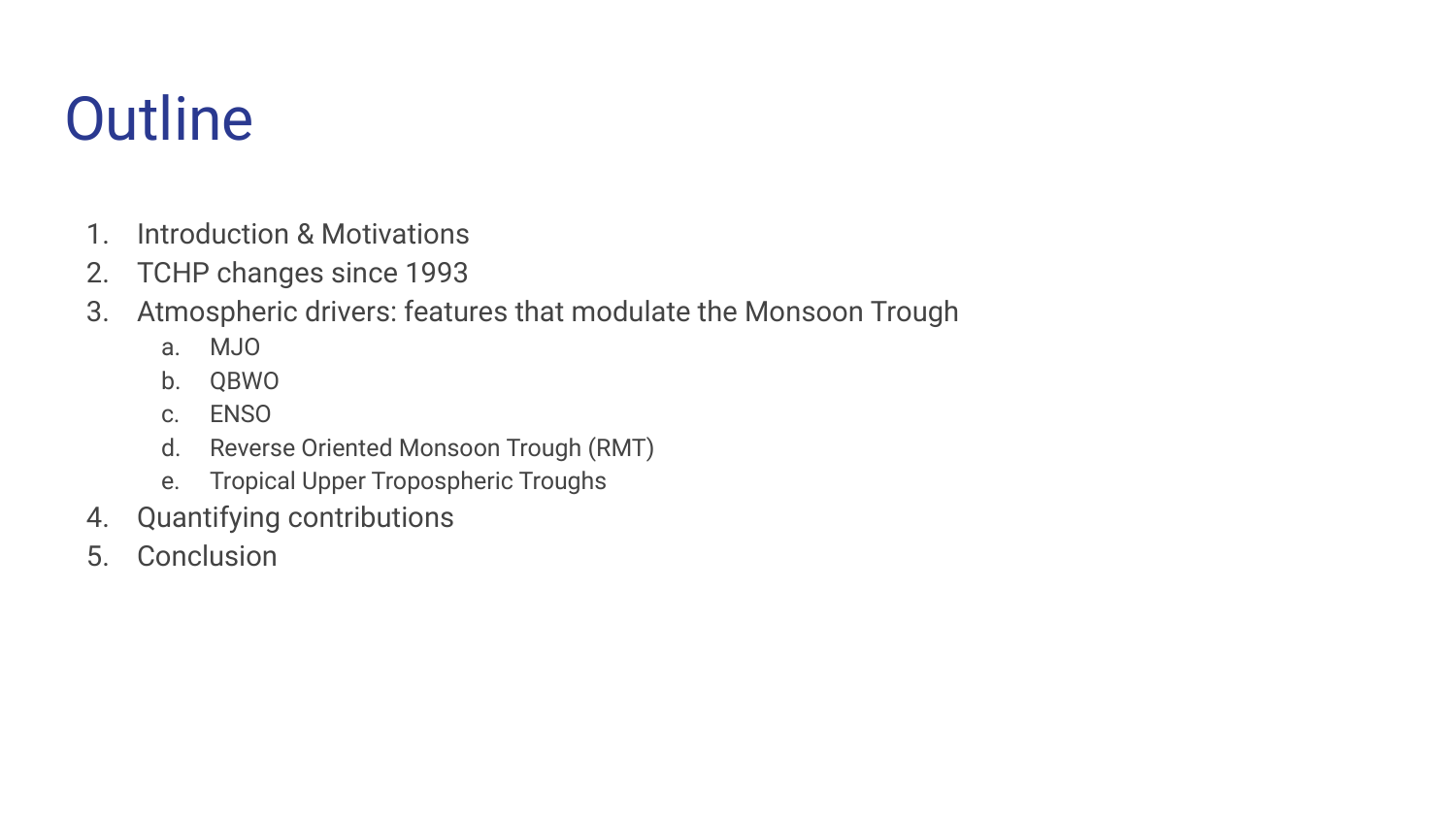

# Outline
Introduction & Motivations
TCHP changes since 1993
Atmospheric drivers: features that modulate the Monsoon Trough
MJO
QBWO
ENSO
Reverse Oriented Monsoon Trough (RMT)
Tropical Upper Tropospheric Troughs
Quantifying contributions
Conclusion